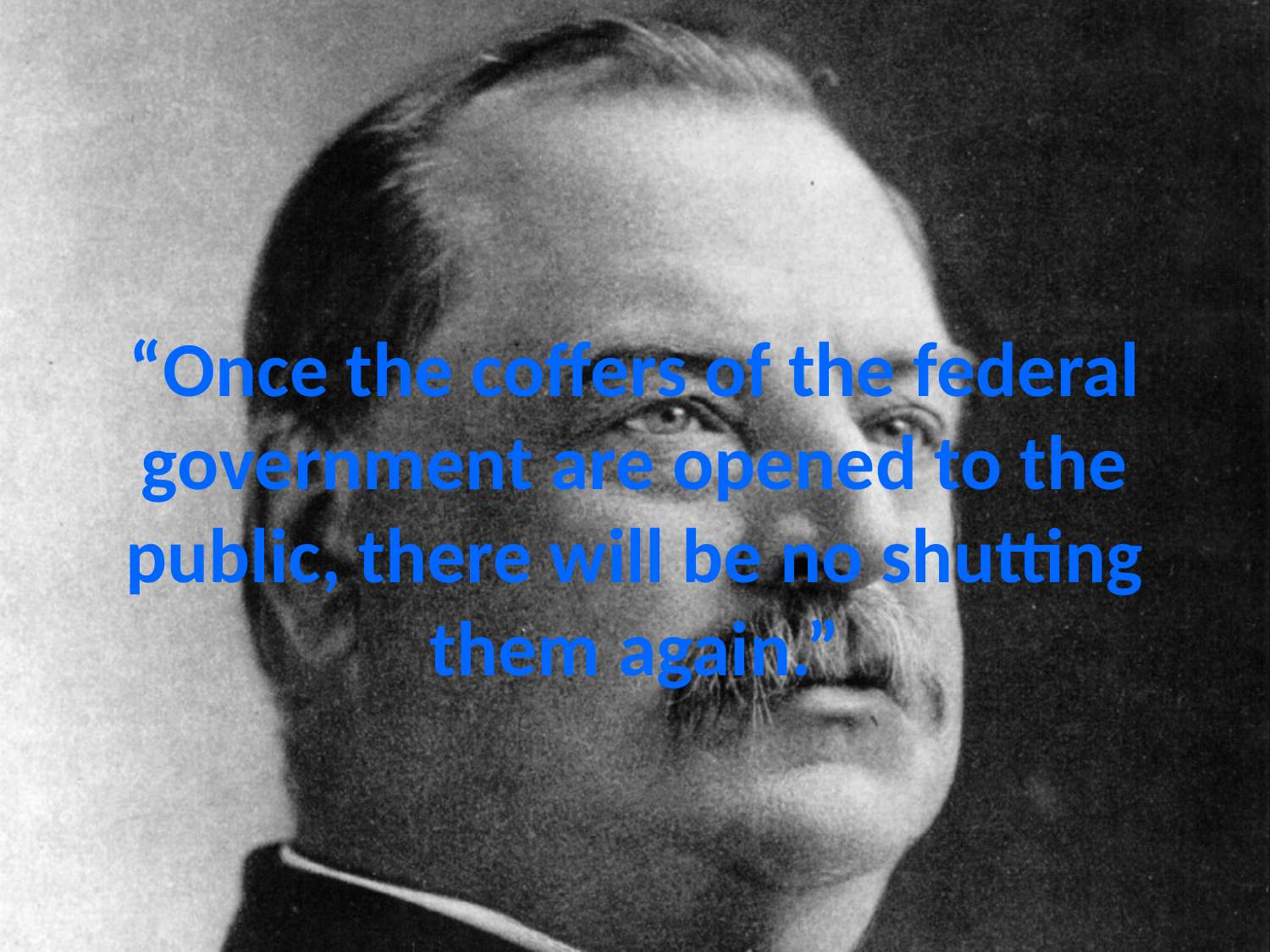

# “Once the coffers of the federal government are opened to the public, there will be no shutting them again.”